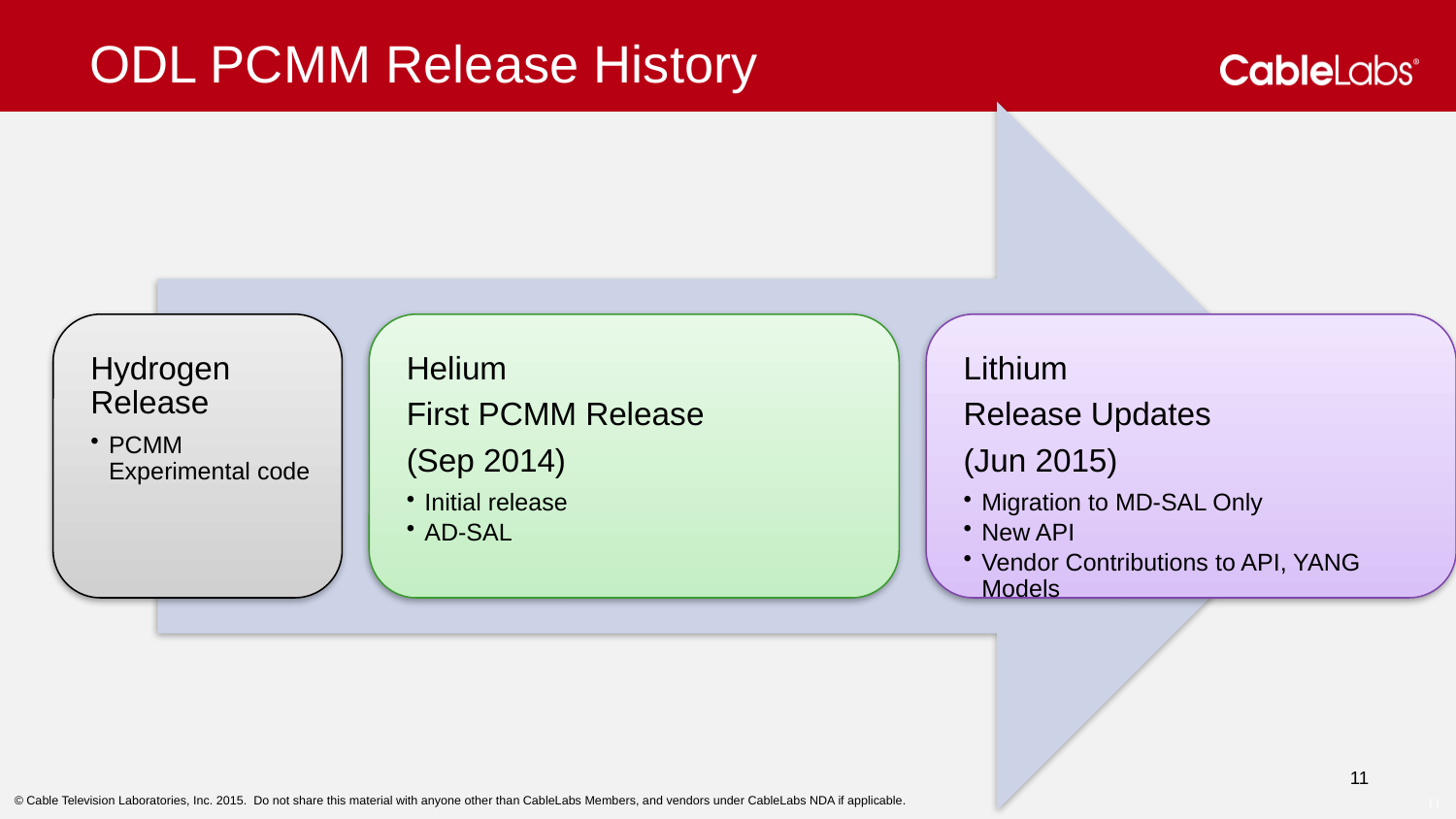

# ODL PCMM Release History
Hydrogen Release
PCMM Experimental code
Helium
First PCMM Release
(Sep 2014)
Initial release
AD-SAL
Lithium
Release Updates
(Jun 2015)
Migration to MD-SAL Only
New API
Vendor Contributions to API, YANG Models
11